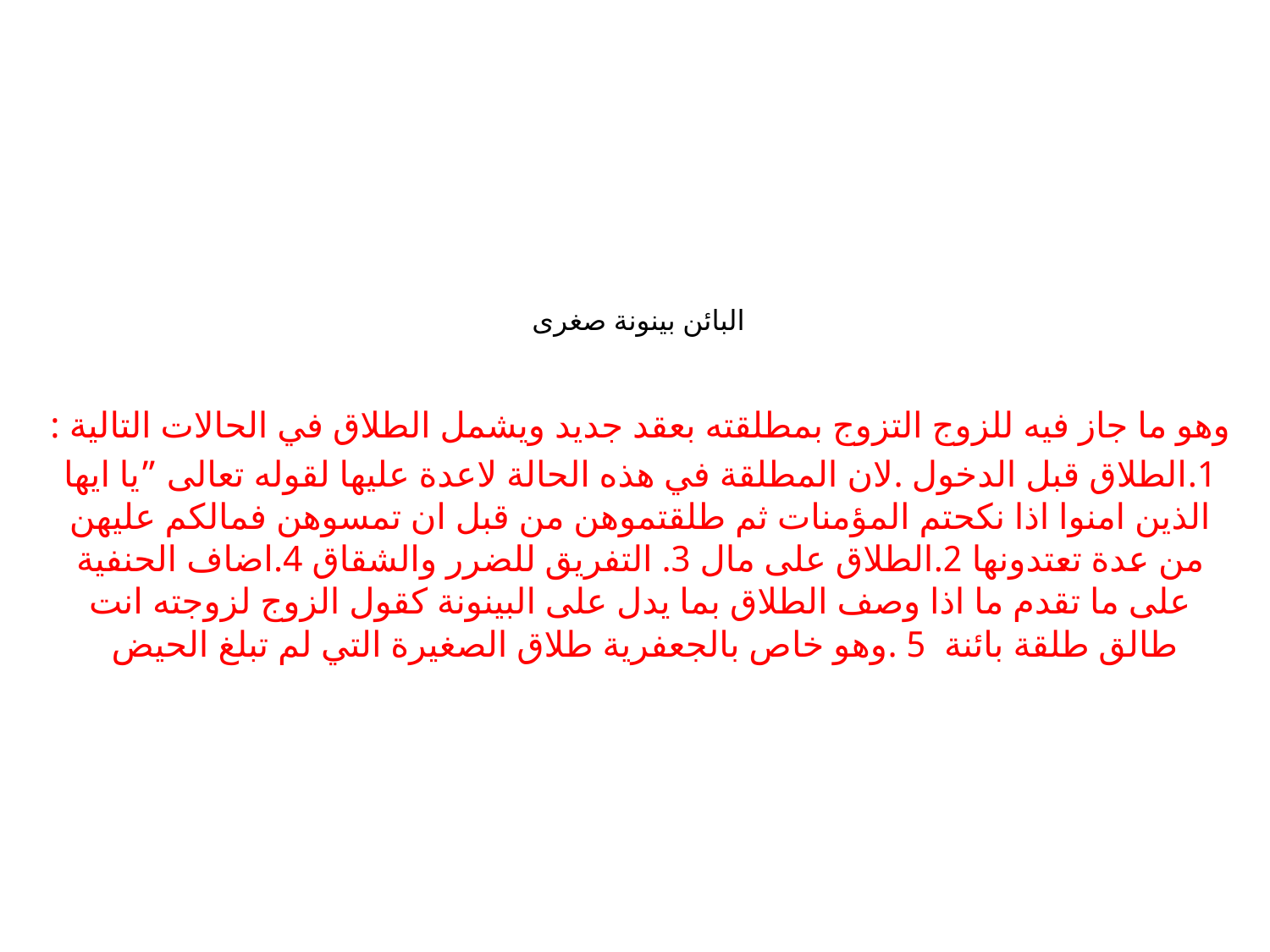

# البائن بينونة صغرى
وهو ما جاز فيه للزوج التزوج بمطلقته بعقد جديد ويشمل الطلاق في الحالات التالية :
1.الطلاق قبل الدخول .لان المطلقة في هذه الحالة لاعدة عليها لقوله تعالى ”يا ايها الذين امنوا اذا نكحتم المؤمنات ثم طلقتموهن من قبل ان تمسوهن فمالكم عليهن من عدة تعتدونها 2.الطلاق على مال 3. التفريق للضرر والشقاق 4.اضاف الحنفية على ما تقدم ما اذا وصف الطلاق بما يدل على البينونة كقول الزوج لزوجته انت طالق طلقة بائنة  5 .وهو خاص بالجعفرية طلاق الصغيرة التي لم تبلغ الحيض